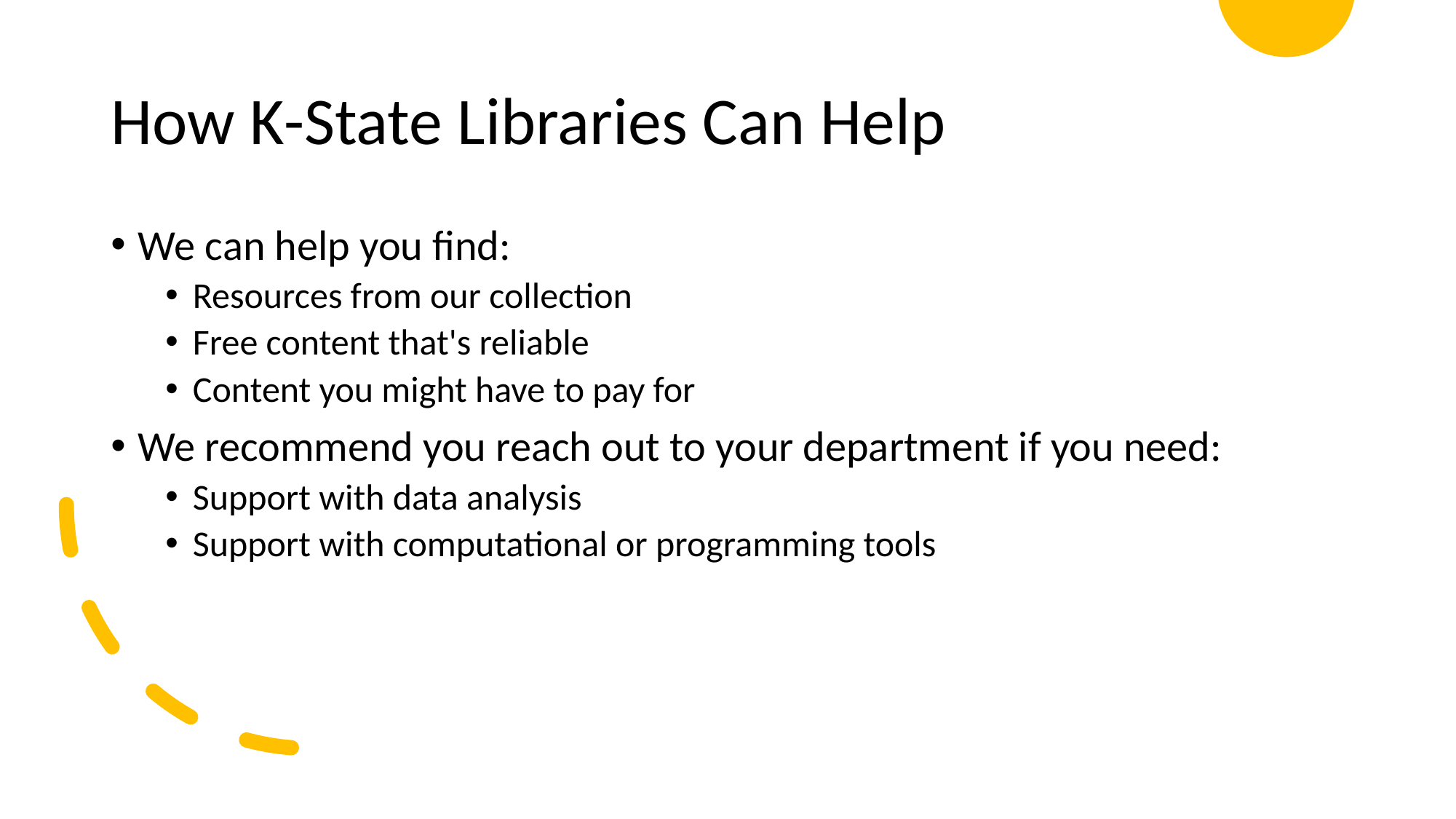

# How K-State Libraries Can Help
We can help you find:
Resources from our collection
Free content that's reliable
Content you might have to pay for
We recommend you reach out to your department if you need:
Support with data analysis
Support with computational or programming tools